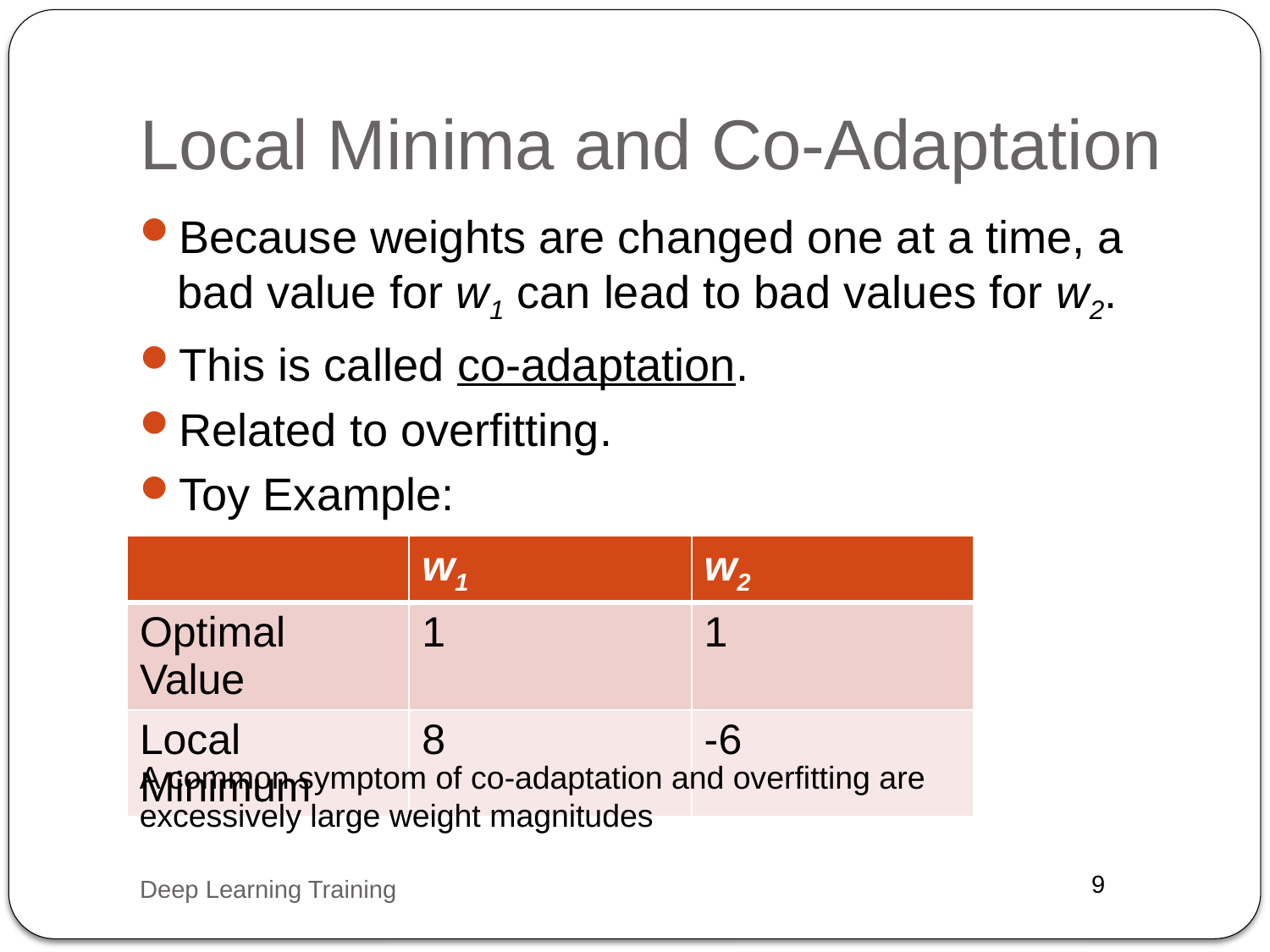

# Local Minima and Co-Adaptation
Because weights are changed one at a time, a bad value for w1 can lead to bad values for w2.
This is called co-adaptation.
Related to overfitting.
Toy Example:
|  | w1 | w2 |
| --- | --- | --- |
| Optimal Value | 1 | 1 |
| Local Minimum | 8 | -6 |
A common symptom of co-adaptation and overfitting are excessively large weight magnitudes
Deep Learning Training